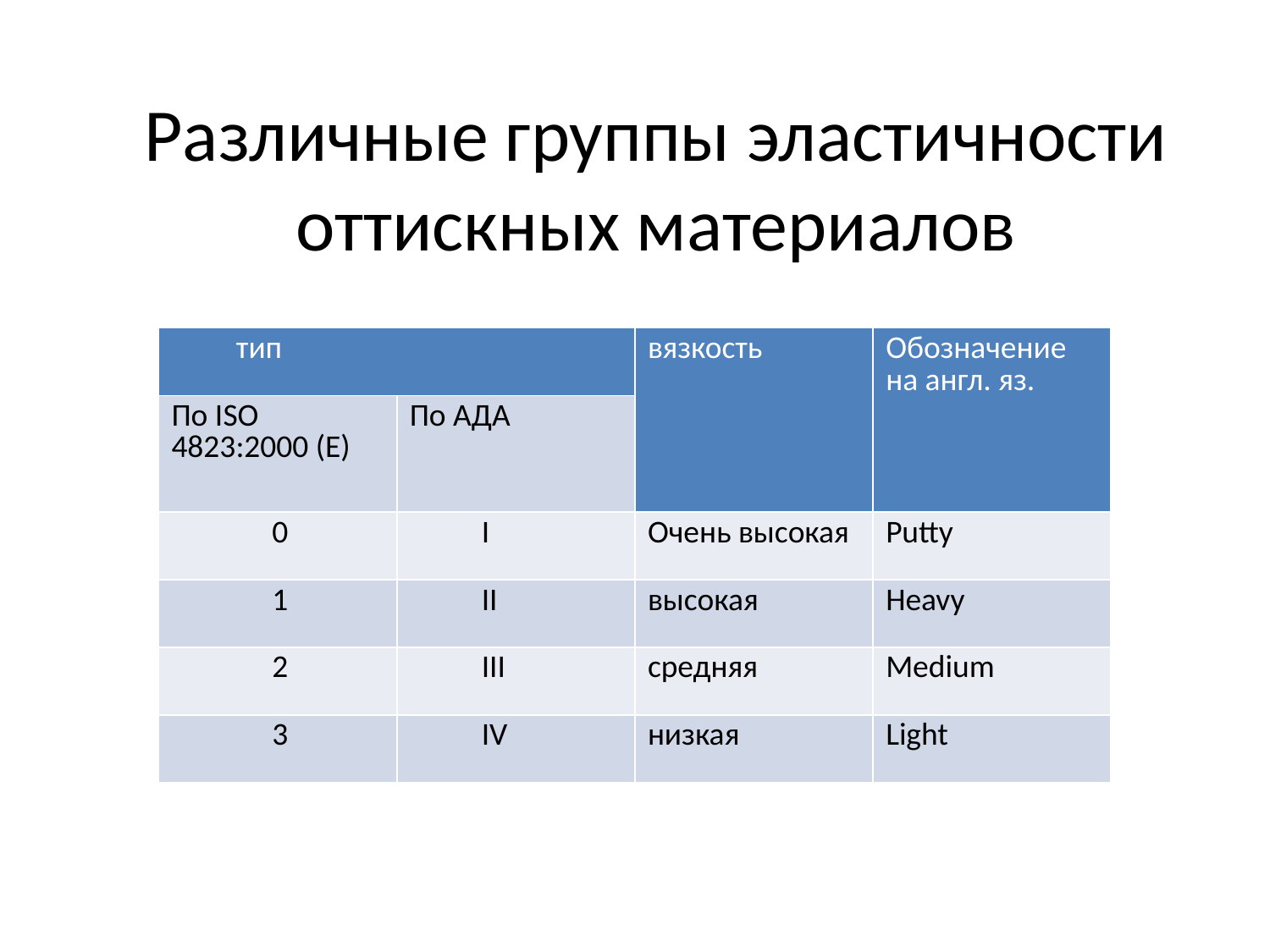

# Различные группы эластичности оттискных материалов
| тип |  | вязкость | Обозначение на англ. яз. |
| --- | --- | --- | --- |
| По ISO 4823:2000 (Е) | По АДА |  |  |
| 0 | I | Очень высокая | Putty |
| 1 | II | высокая | Heavy |
| 2 | III | средняя | Medium |
| 3 | IV | низкая | Light |